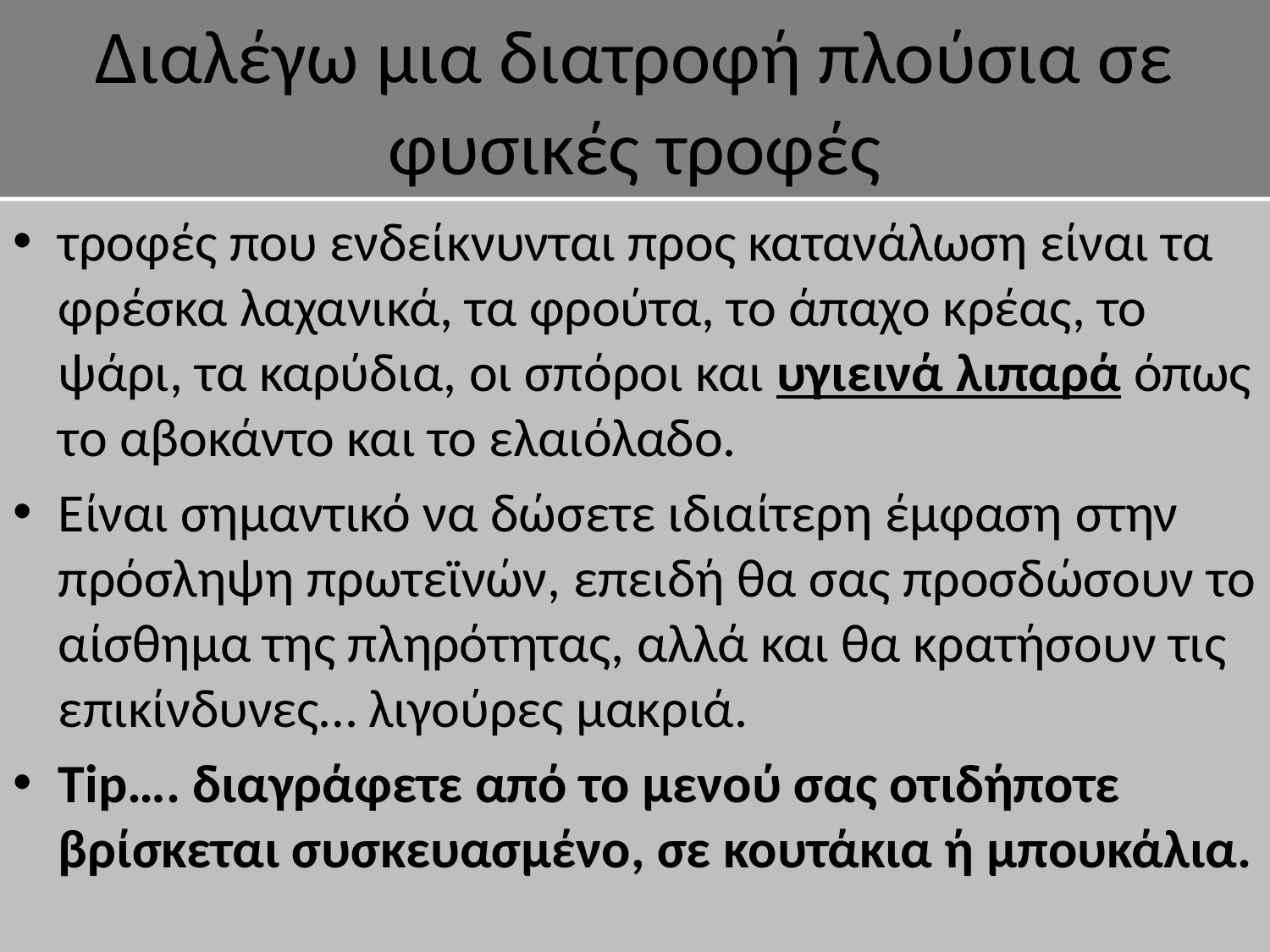

# Διαλέγω μια διατροφή πλούσια σε φυσικές τροφές
τροφές που ενδείκνυνται προς κατανάλωση είναι τα φρέσκα λαχανικά, τα φρούτα, το άπαχο κρέας, το ψάρι, τα καρύδια, οι σπόροι και υγιεινά λιπαρά όπως το αβοκάντο και το ελαιόλαδο.
Είναι σημαντικό να δώσετε ιδιαίτερη έμφαση στην πρόσληψη πρωτεϊνών, επειδή θα σας προσδώσουν το αίσθημα της πληρότητας, αλλά και θα κρατήσουν τις επικίνδυνες… λιγούρες μακριά.
Tip…. διαγράφετε από το μενού σας οτιδήποτε βρίσκεται συσκευασμένο, σε κουτάκια ή μπουκάλια.